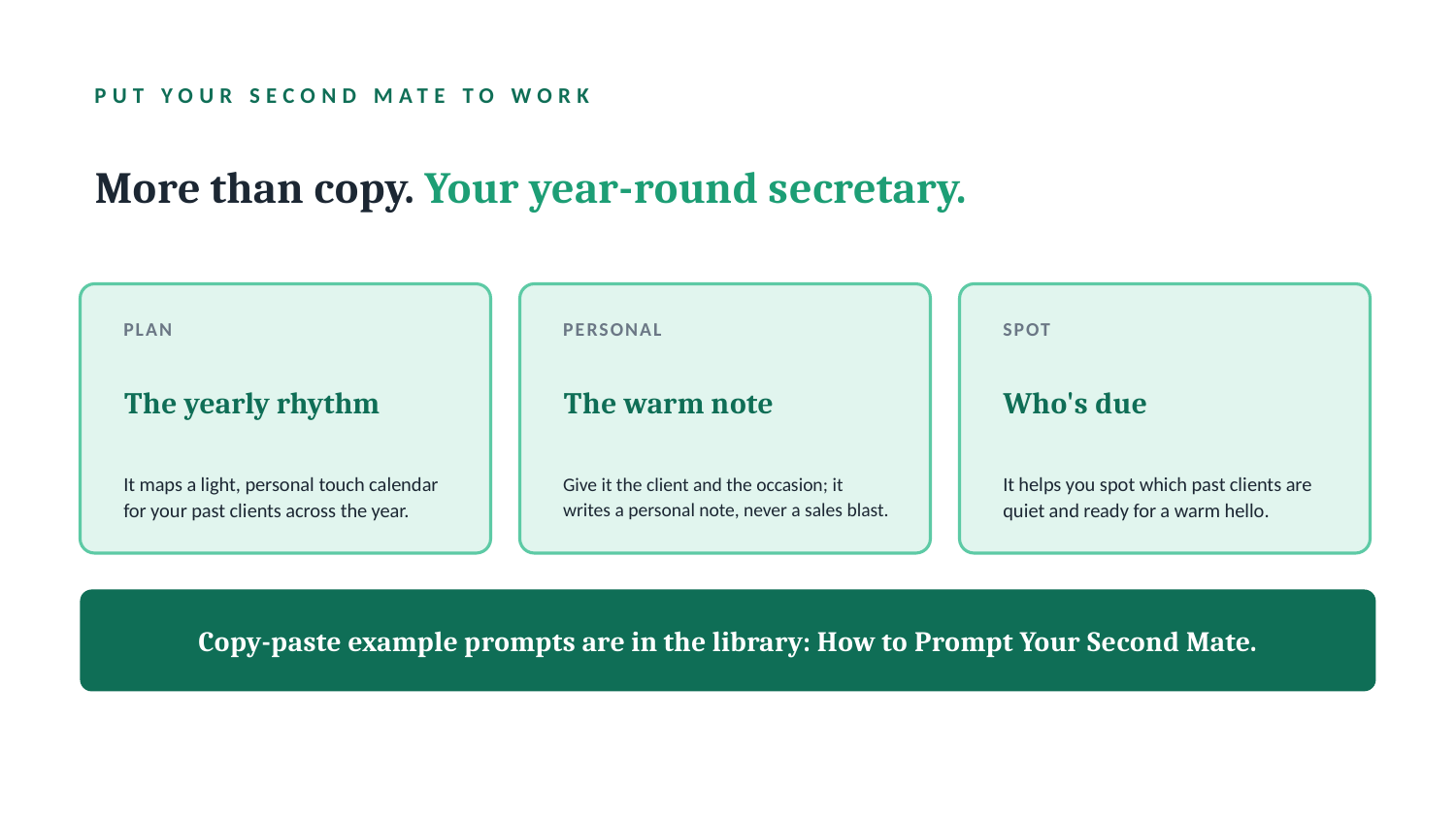

PUT YOUR SECOND MATE TO WORK
More than copy. Your year-round secretary.

PLAN
PERSONAL
SPOT
The yearly rhythm
The warm note
Who's due
It maps a light, personal touch calendar for your past clients across the year.
Give it the client and the occasion; it writes a personal note, never a sales blast.
It helps you spot which past clients are quiet and ready for a warm hello.

Copy-paste example prompts are in the library: How to Prompt Your Second Mate.